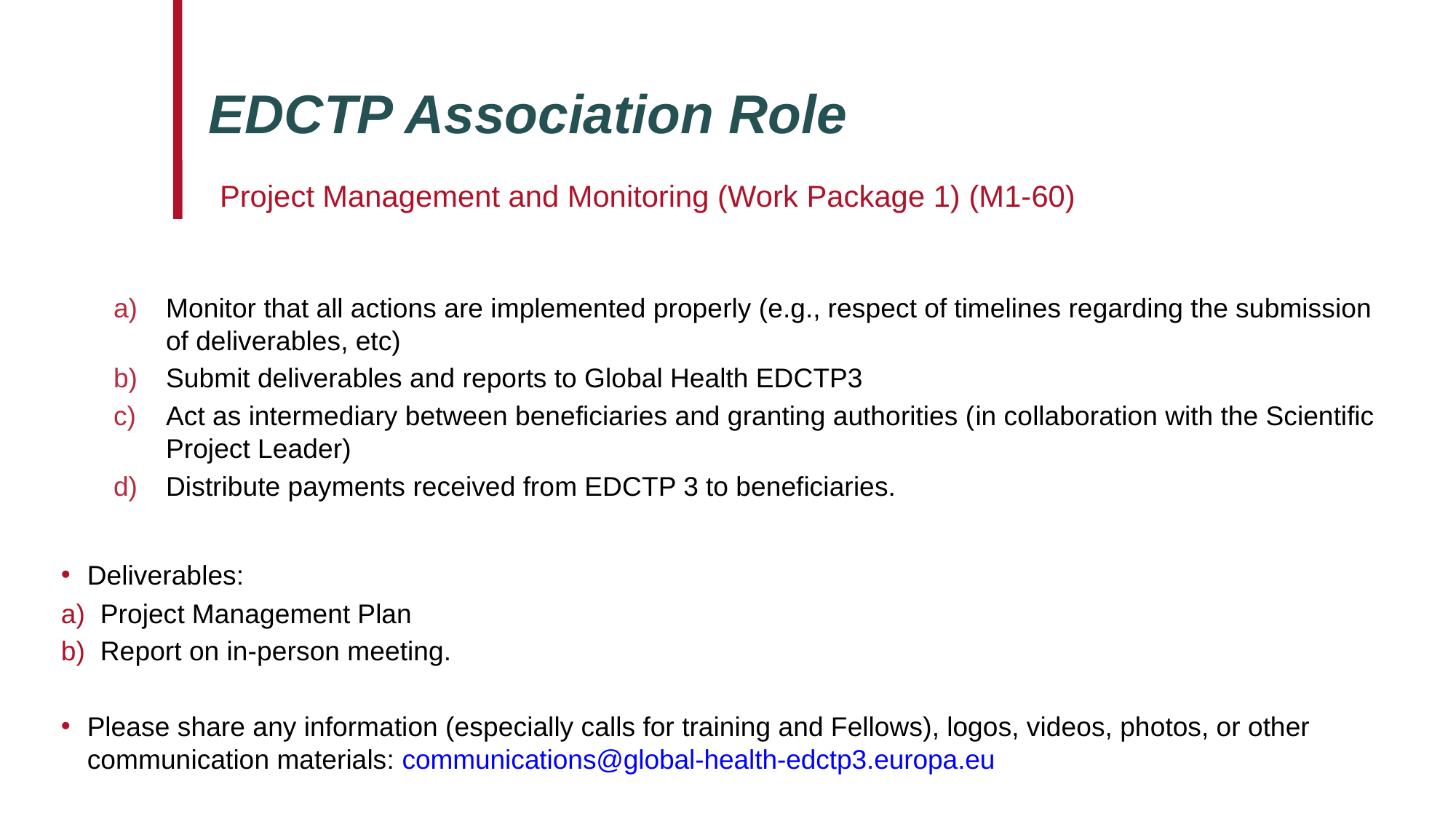

# EDCTP Association Role
Project Management and Monitoring (Work Package 1) (M1-60)

Monitor that all actions are implemented properly (e.g., respect of timelines regarding the submission of deliverables, etc)
Submit deliverables and reports to Global Health EDCTP3
Act as intermediary between beneficiaries and granting authorities (in collaboration with the Scientific Project Leader)
Distribute payments received from EDCTP 3 to beneficiaries.

Deliverables:
Project Management Plan
Report on in-person meeting.

Please share any information (especially calls for training and Fellows), logos, videos, photos, or other communication materials: communications@global-health-edctp3.europa.eu